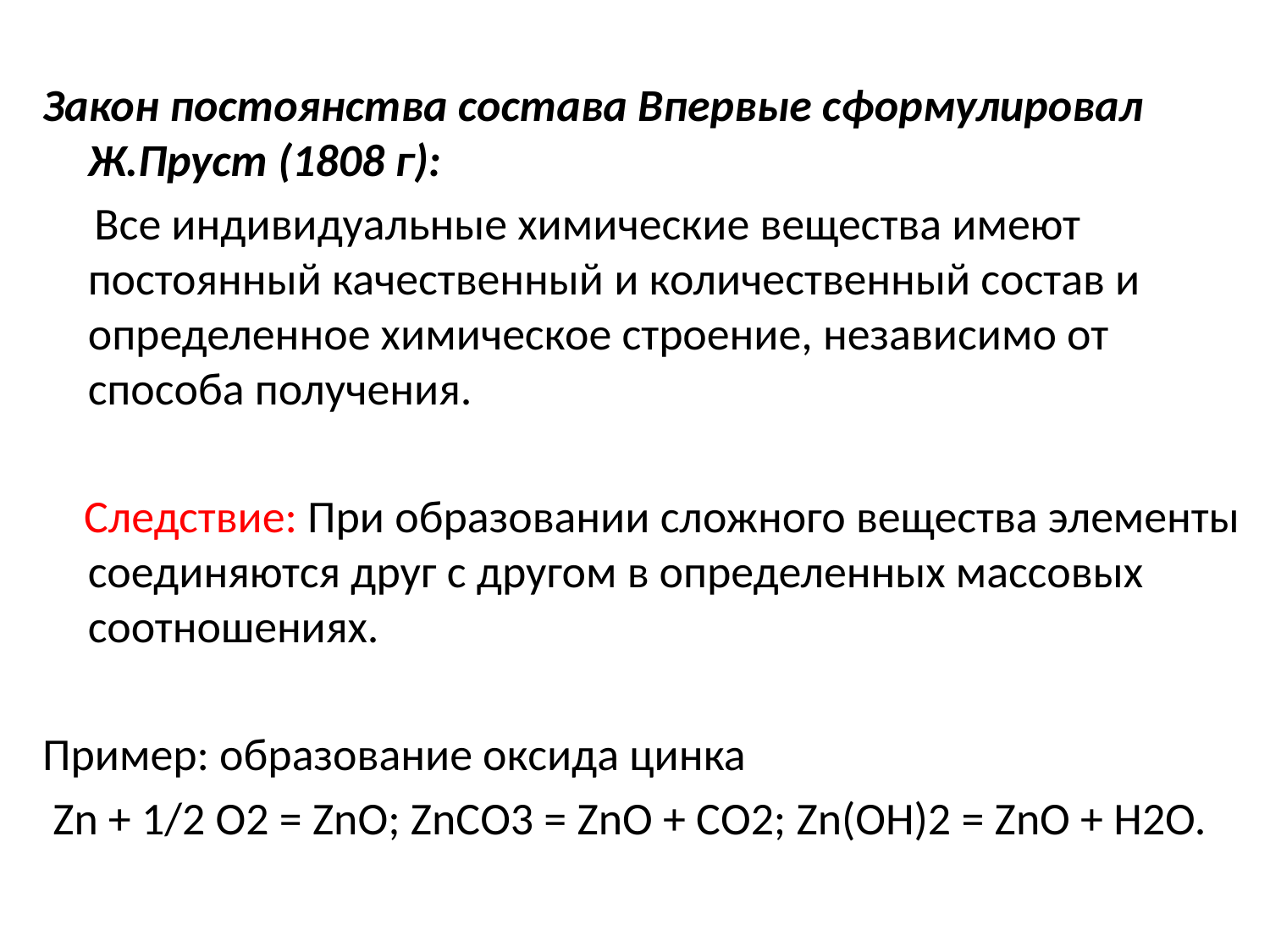

Закон постоянства состава Впервые сформулировал Ж.Пруст (1808 г):
     Все индивидуальные химические вещества имеют постоянный качественный и количественный состав и определенное химическое строение, независимо от способа получения.

    Следствие: При образовании сложного вещества элементы соединяются друг с другом в определенных массовых соотношениях.

Пример: образование оксида цинка
 Zn + 1/2 O2 = ZnO; ZnСO3 = ZnO + СO2; Zn(OН)2 = ZnO + Н2О.